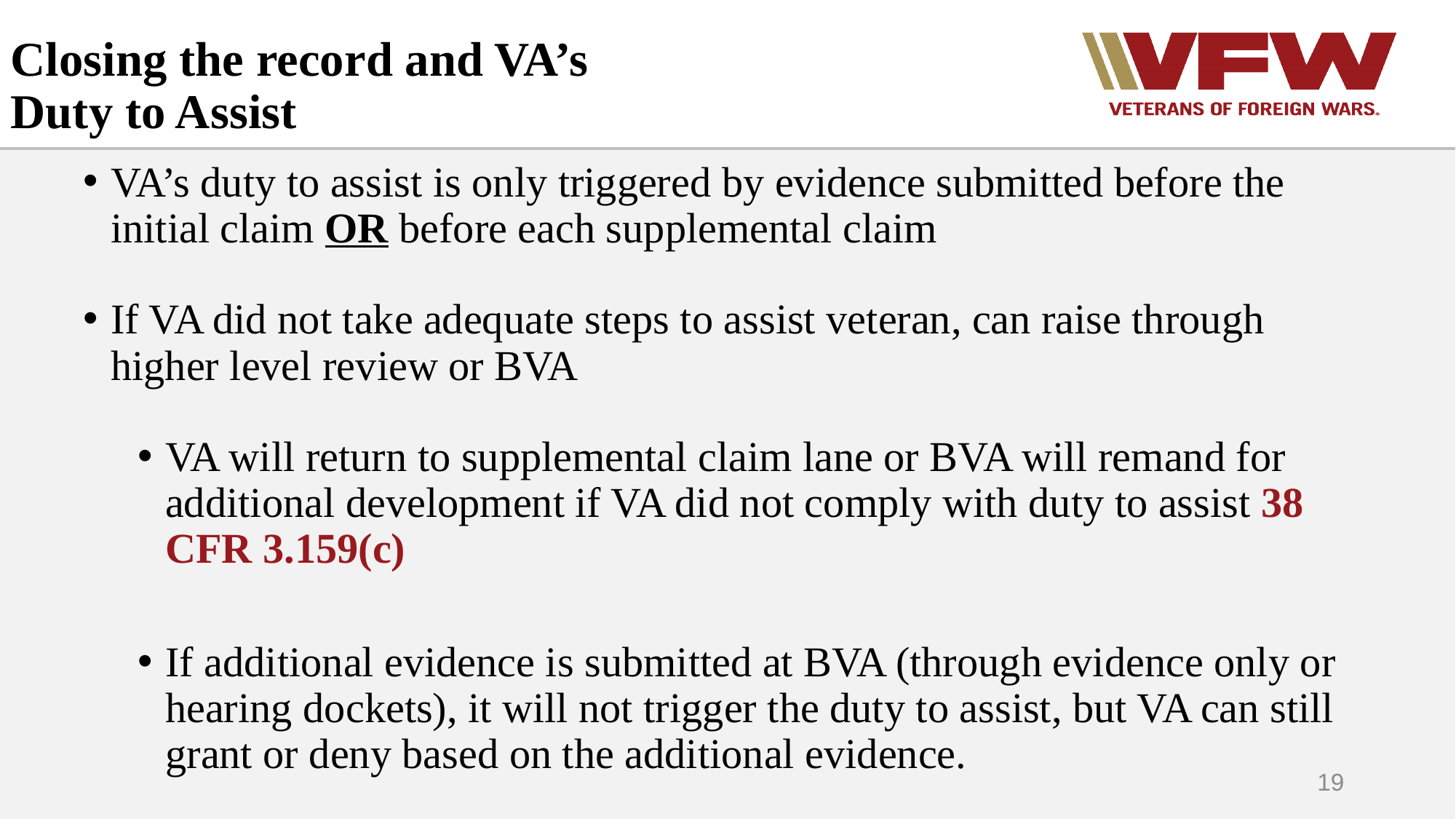

# Closing the record and VA’s Duty to Assist
VA’s duty to assist is only triggered by evidence submitted before the initial claim OR before each supplemental claim

If VA did not take adequate steps to assist veteran, can raise through higher level review or BVA

VA will return to supplemental claim lane or BVA will remand for additional development if VA did not comply with duty to assist 38 CFR 3.159(c)

If additional evidence is submitted at BVA (through evidence only or hearing dockets), it will not trigger the duty to assist, but VA can still grant or deny based on the additional evidence.
19